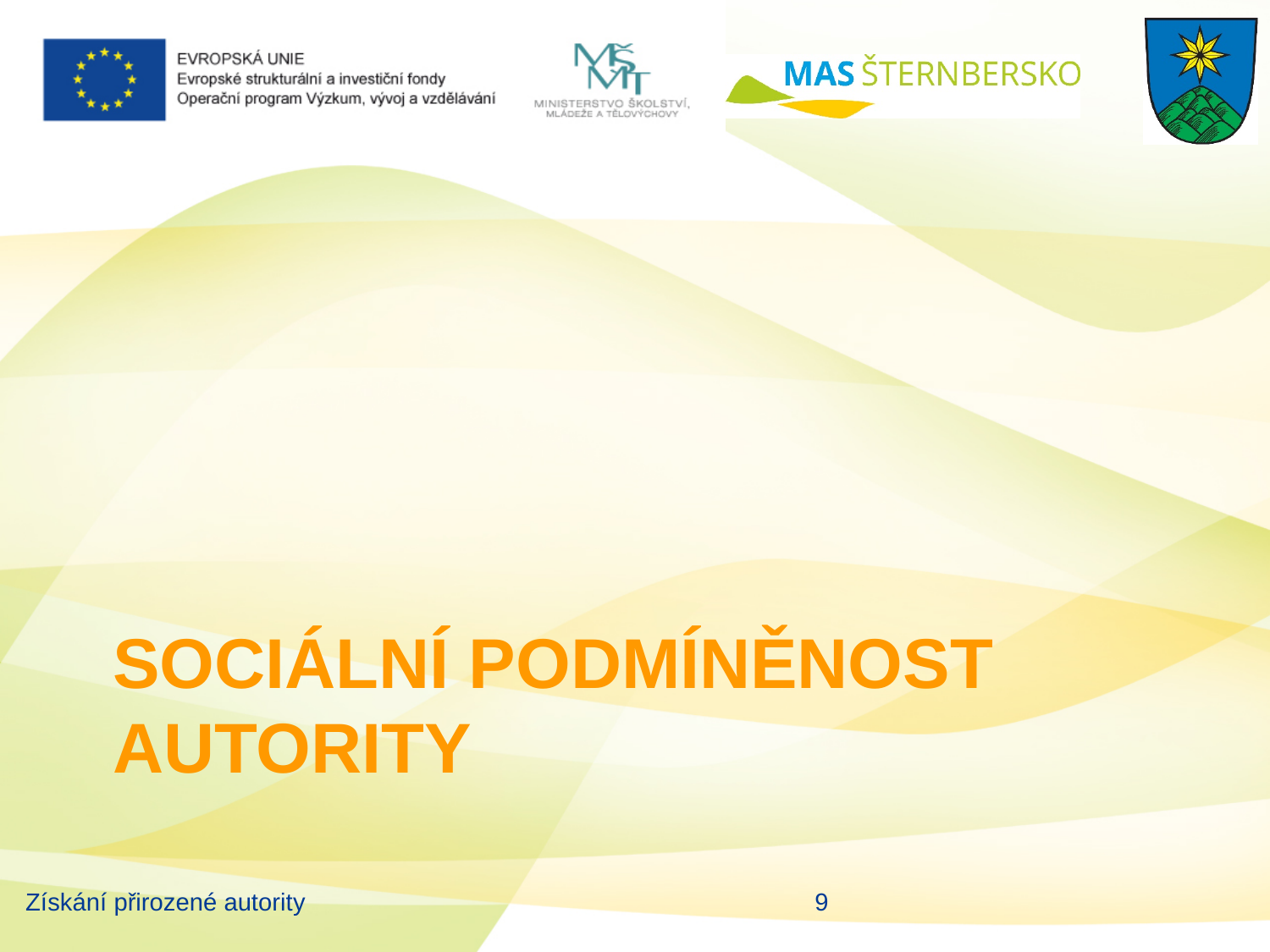

# SOCIÁLNÍ PODMÍNĚNOST AUTORITY
Získání přirozené autority
9